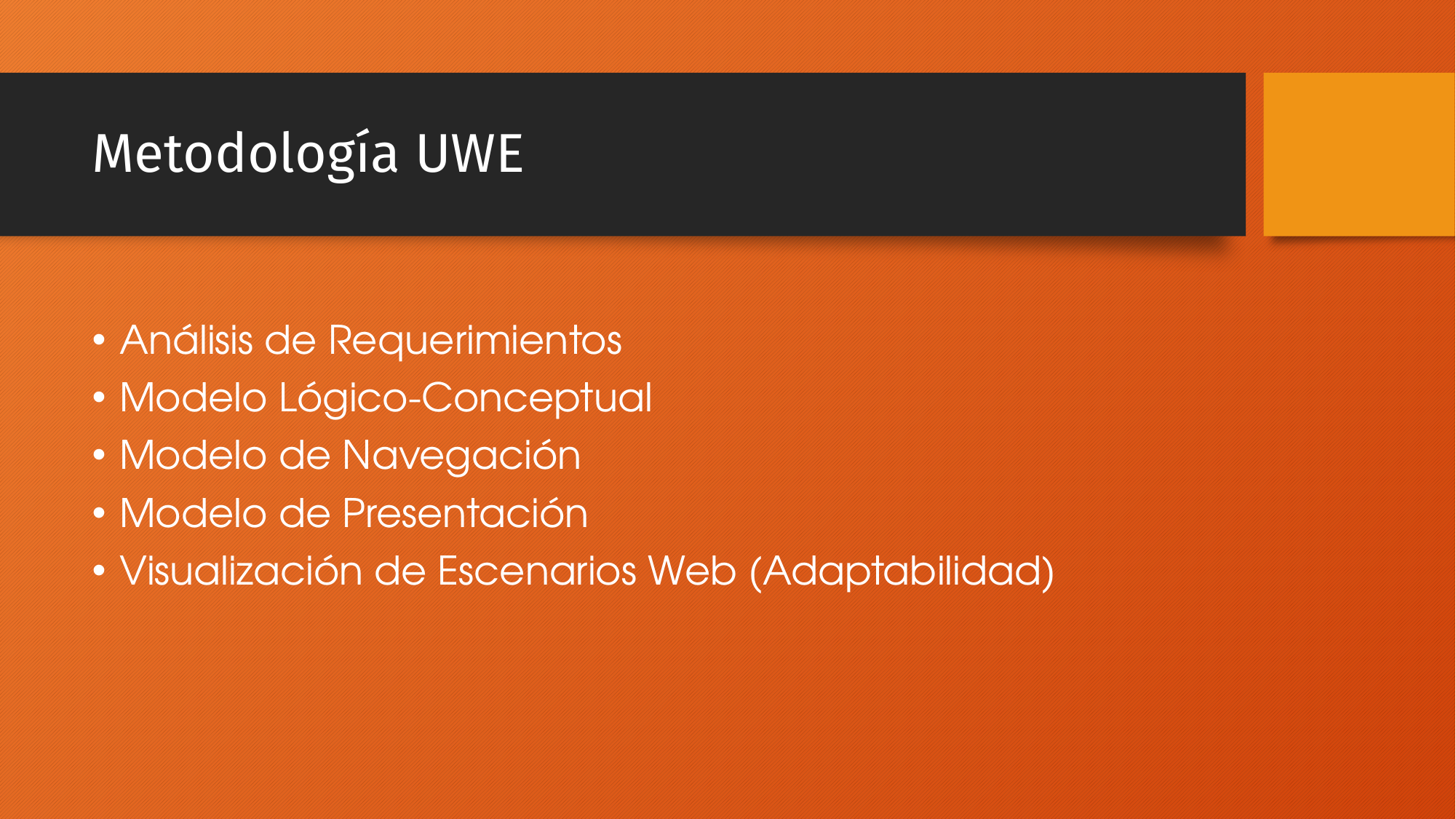

# Metodología UWE
Análisis de Requerimientos
Modelo Lógico-Conceptual
Modelo de Navegación
Modelo de Presentación
Visualización de Escenarios Web (Adaptabilidad)